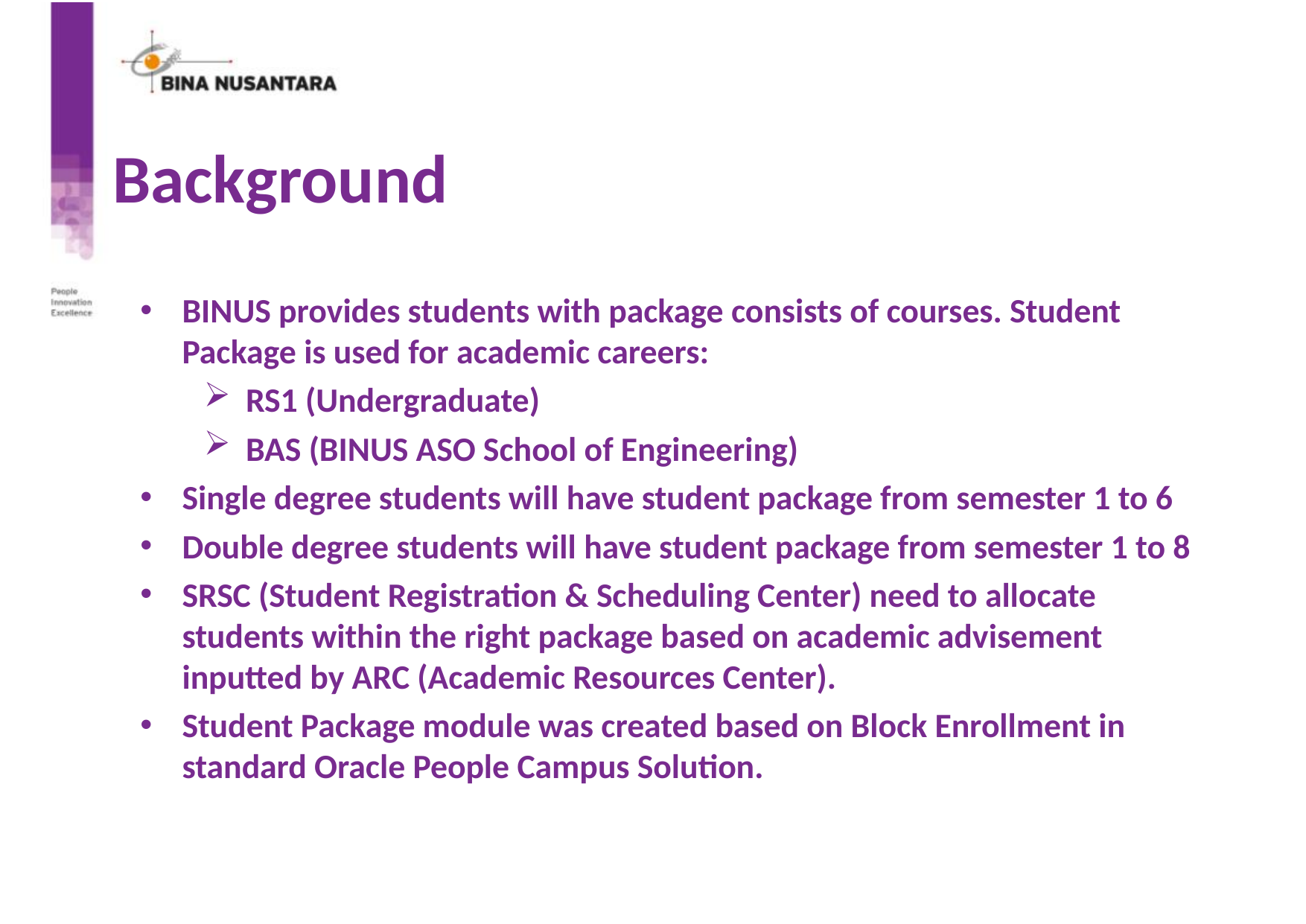

# Background
BINUS provides students with package consists of courses. Student Package is used for academic careers:
RS1 (Undergraduate)
BAS (BINUS ASO School of Engineering)
Single degree students will have student package from semester 1 to 6
Double degree students will have student package from semester 1 to 8
SRSC (Student Registration & Scheduling Center) need to allocate students within the right package based on academic advisement inputted by ARC (Academic Resources Center).
Student Package module was created based on Block Enrollment in standard Oracle People Campus Solution.